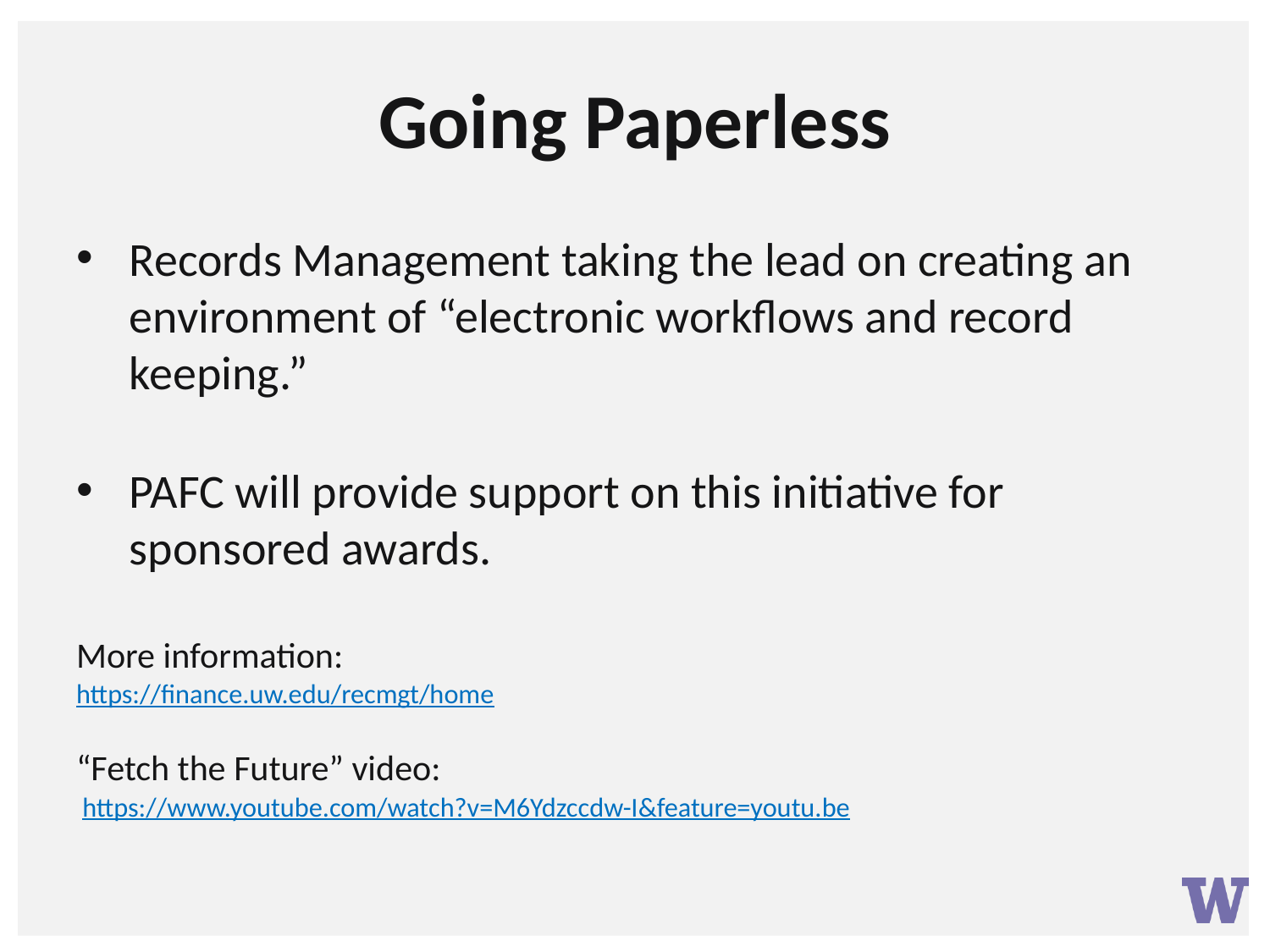

# Going Paperless
Records Management taking the lead on creating an environment of “electronic workflows and record keeping.”

PAFC will provide support on this initiative for sponsored awards.

More information:
https://finance.uw.edu/recmgt/home

“Fetch the Future” video:
 https://www.youtube.com/watch?v=M6Ydzccdw-I&feature=youtu.be